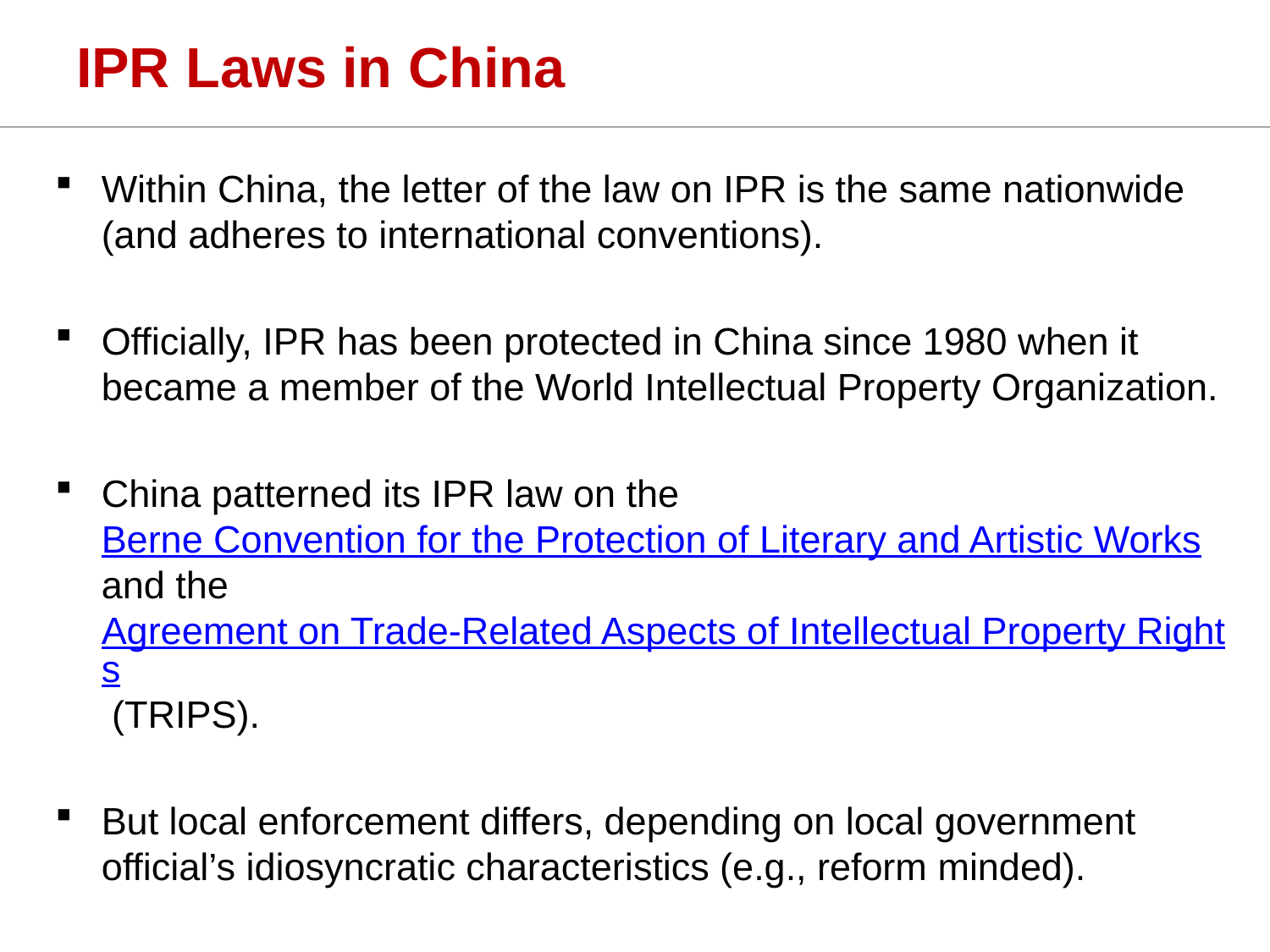

# IPR Laws in China
Within China, the letter of the law on IPR is the same nationwide (and adheres to international conventions).

Officially, IPR has been protected in China since 1980 when it became a member of the World Intellectual Property Organization.

China patterned its IPR law on the Berne Convention for the Protection of Literary and Artistic Works and the Agreement on Trade-Related Aspects of Intellectual Property Rights (TRIPS).

But local enforcement differs, depending on local government official’s idiosyncratic characteristics (e.g., reform minded).